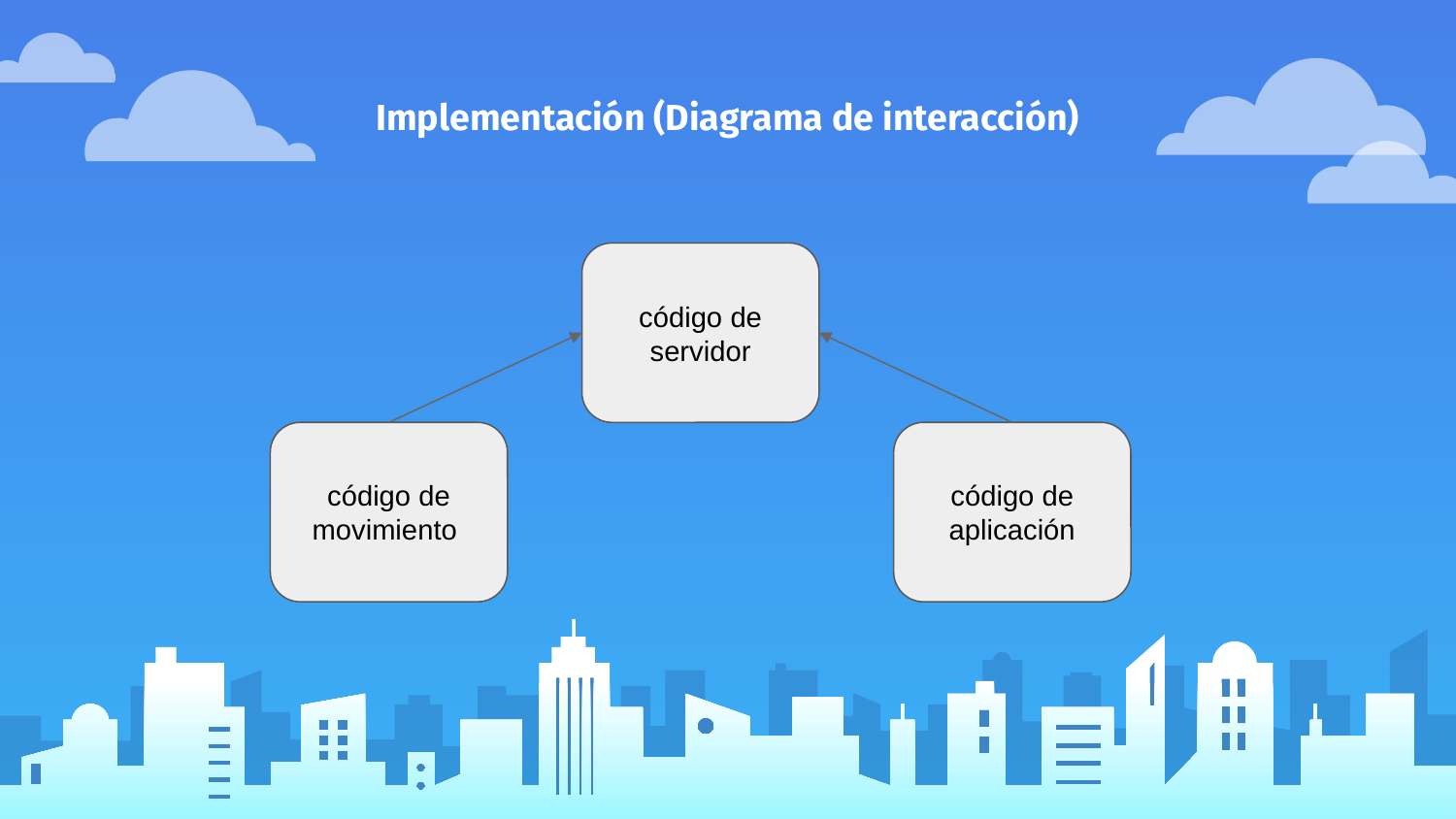

# Implementación (Diagrama de interacción)
código de servidor
código de movimiento
código de aplicación